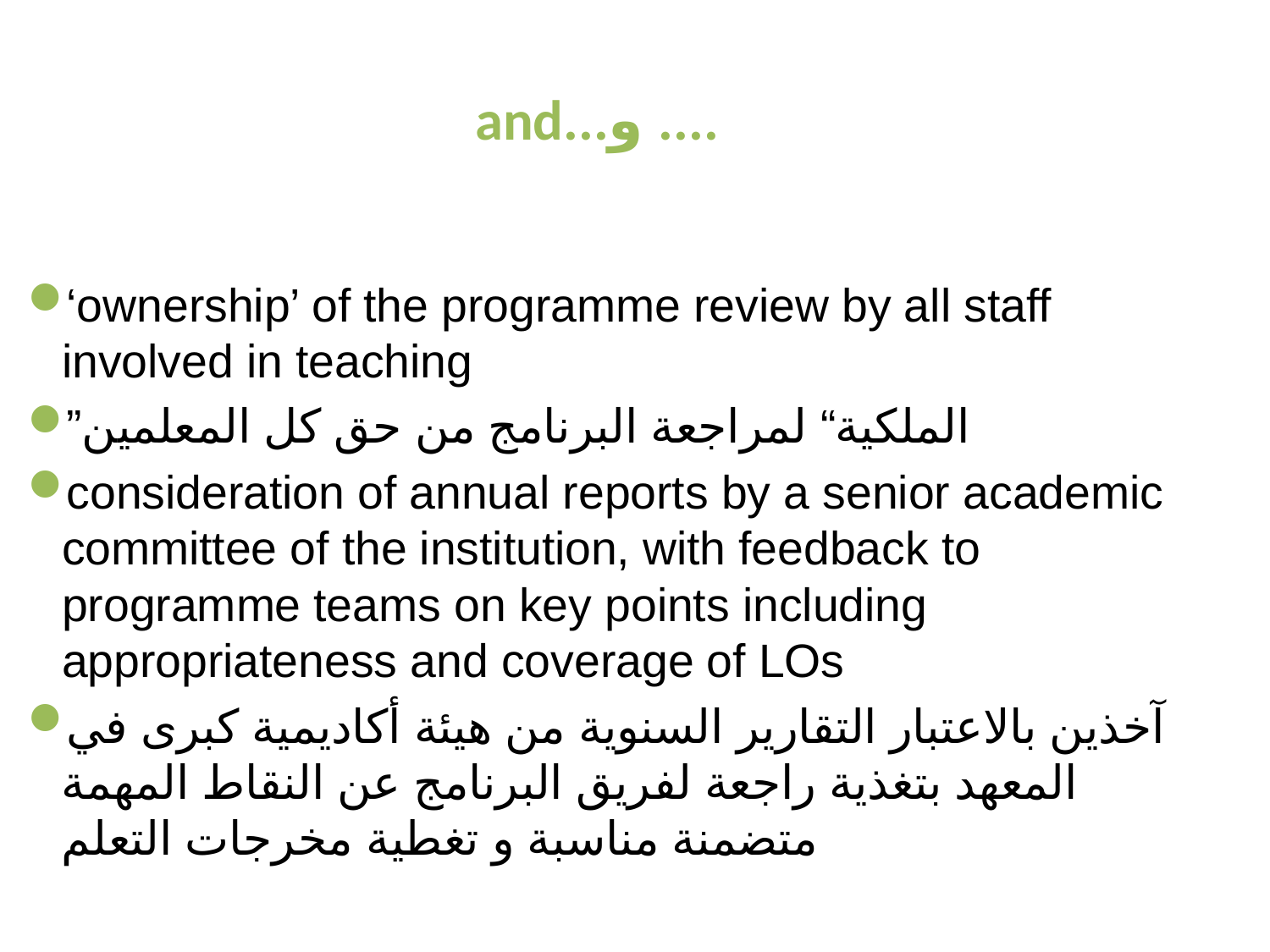

# and...و ....
‘ownership’ of the programme review by all staff involved in teaching
”الملكية“ لمراجعة البرنامج من حق كل المعلمين
consideration of annual reports by a senior academic committee of the institution, with feedback to programme teams on key points including appropriateness and coverage of LOs
آخذين بالاعتبار التقارير السنوية من هيئة أكاديمية كبرى في المعهد بتغذية راجعة لفريق البرنامج عن النقاط المهمة متضمنة مناسبة و تغطية مخرجات التعلم